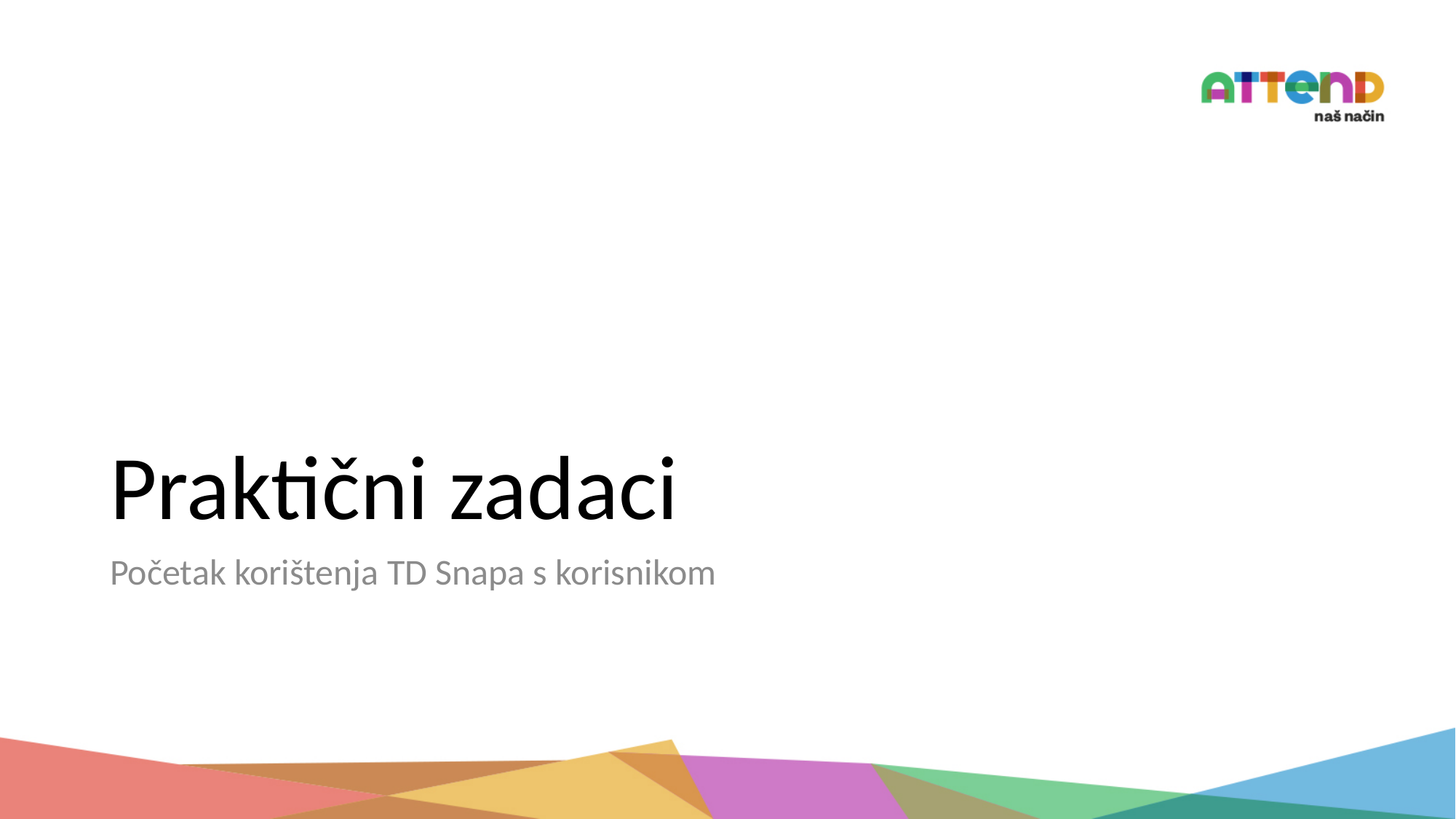

# Praktični zadaci
Početak korištenja TD Snapa s korisnikom